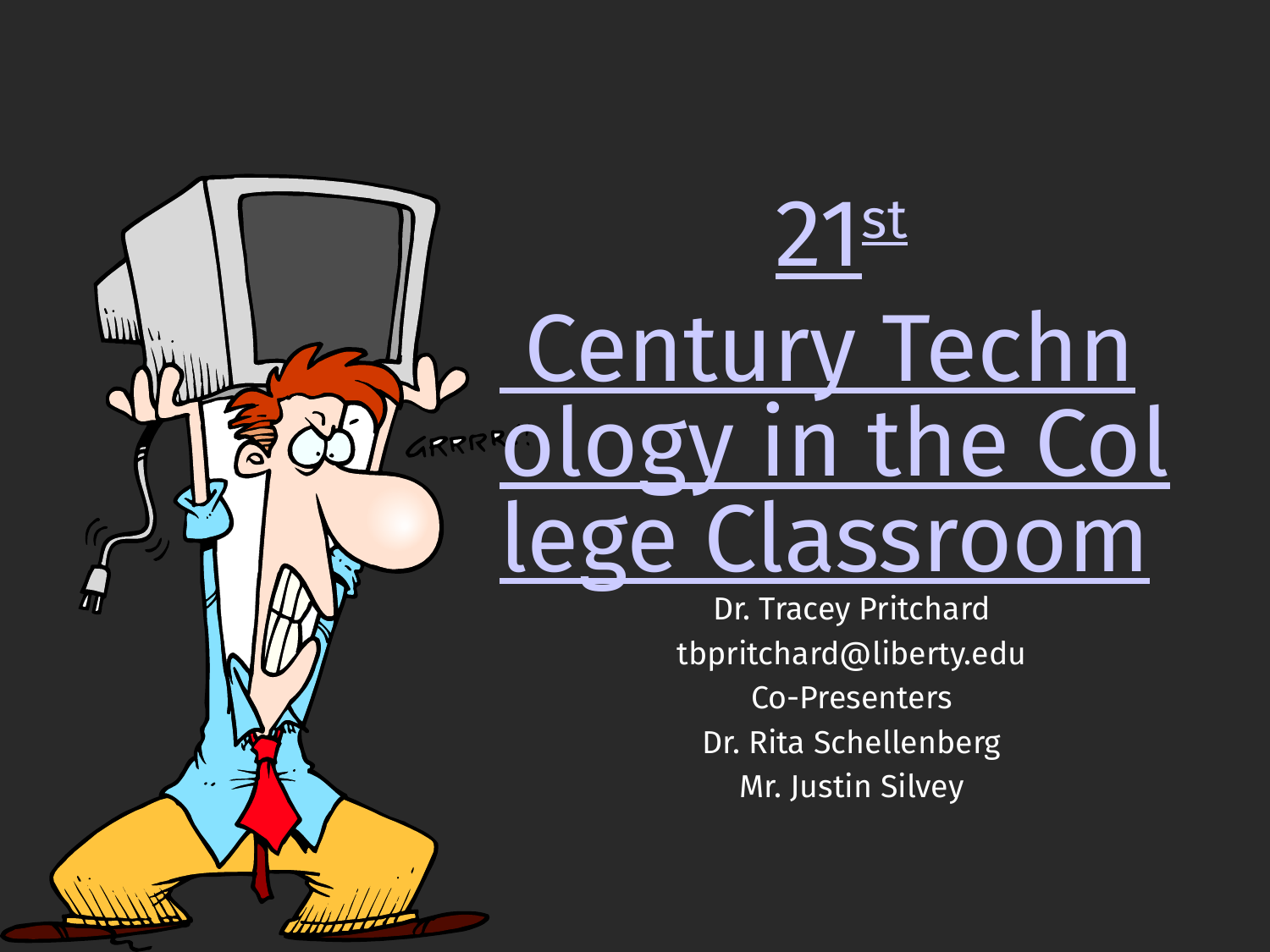

# 21st Century Technology in the College Classroom
Dr. Tracey Pritchard
tbpritchard@liberty.edu
Co-Presenters
Dr. Rita Schellenberg
Mr. Justin Silvey